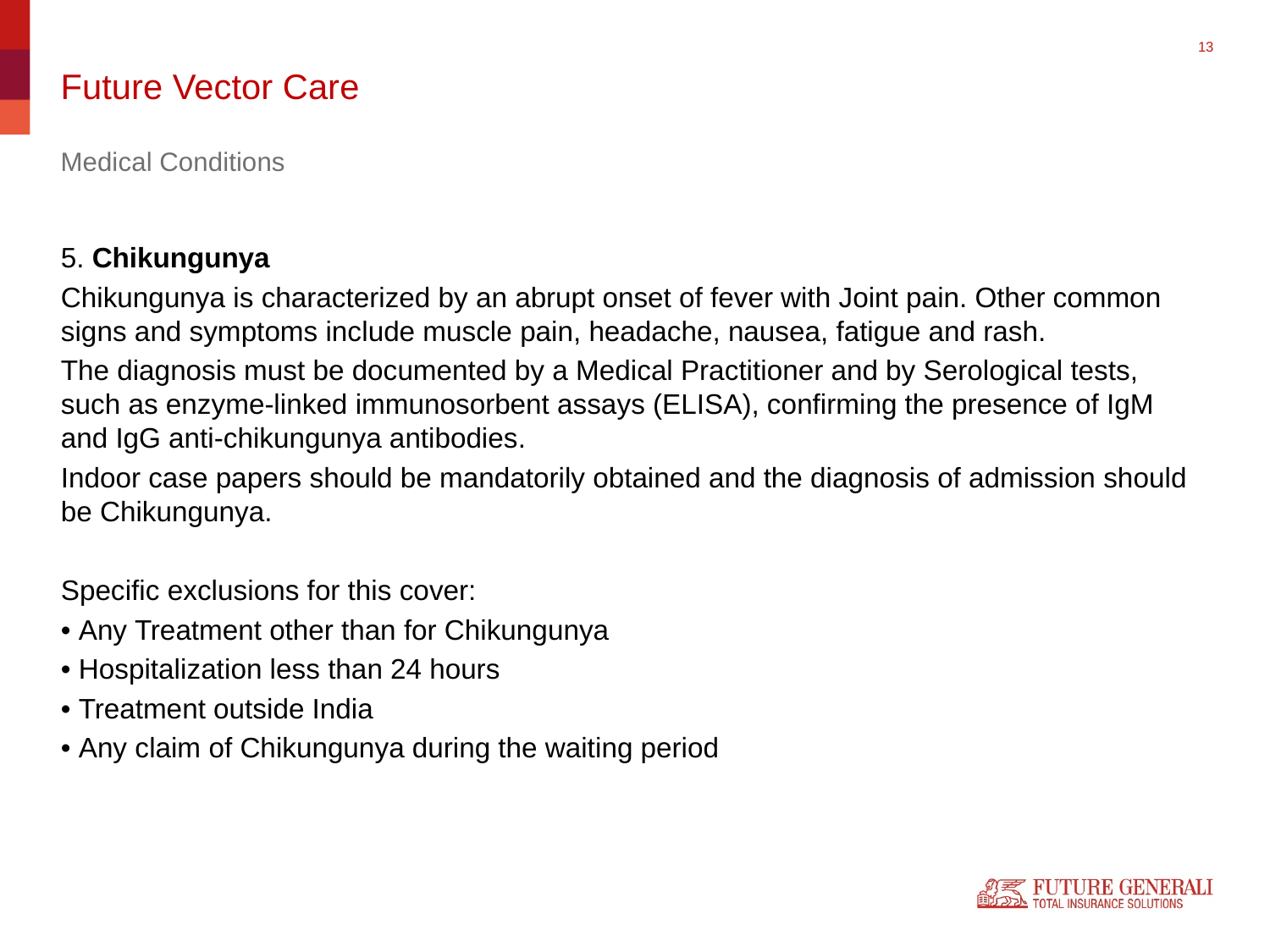

# Future Vector Care
Medical Conditions
5. Chikungunya
Chikungunya is characterized by an abrupt onset of fever with Joint pain. Other common signs and symptoms include muscle pain, headache, nausea, fatigue and rash.
The diagnosis must be documented by a Medical Practitioner and by Serological tests, such as enzyme-linked immunosorbent assays (ELISA), confirming the presence of IgM and IgG anti-chikungunya antibodies.
Indoor case papers should be mandatorily obtained and the diagnosis of admission should be Chikungunya.

Specific exclusions for this cover:
• Any Treatment other than for Chikungunya
• Hospitalization less than 24 hours
• Treatment outside India
• Any claim of Chikungunya during the waiting period